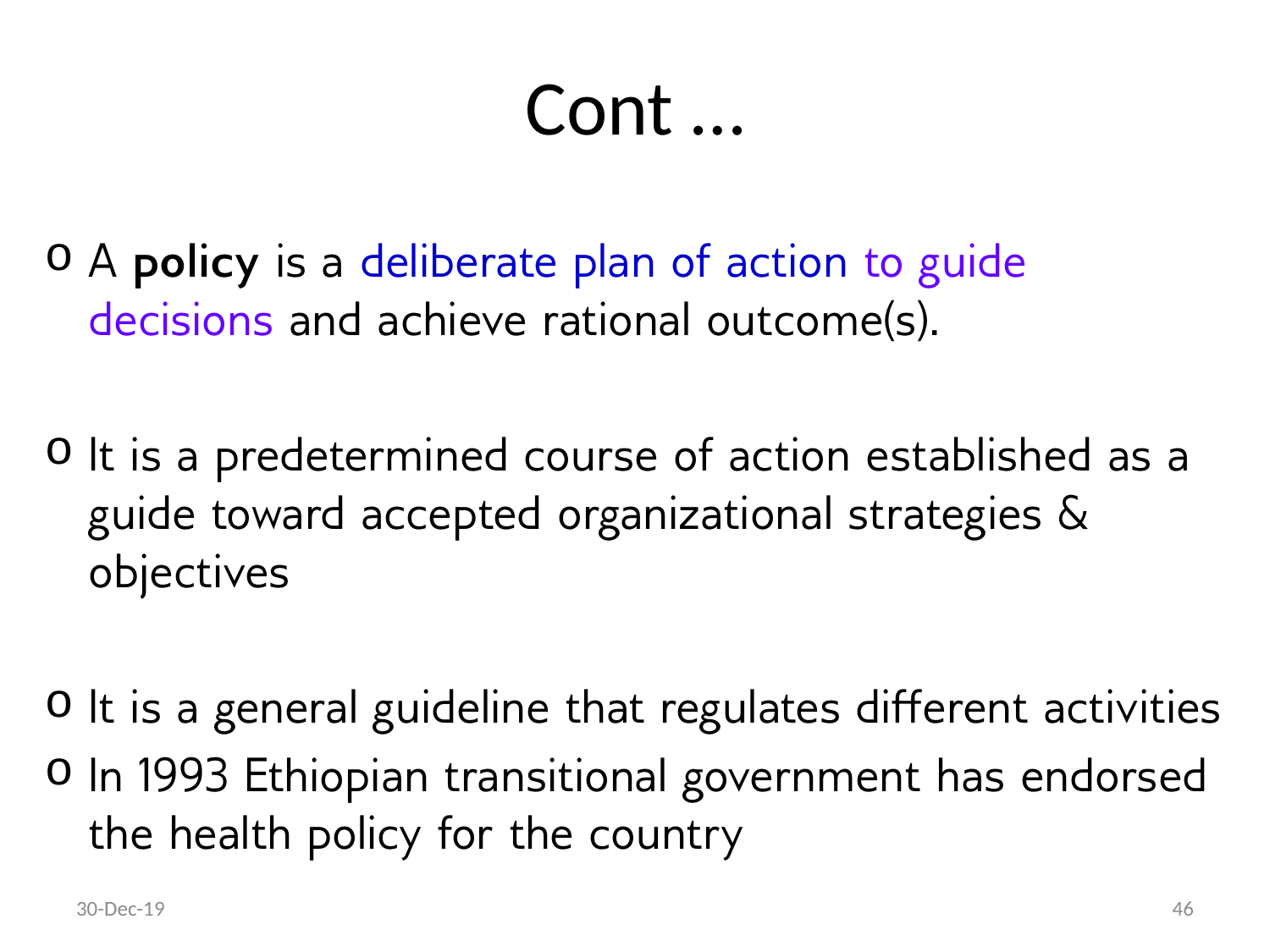

# Cont …
A policy is a deliberate plan of action to guide decisions and achieve rational outcome(s).

It is a predetermined course of action established as a guide toward accepted organizational strategies & objectives

It is a general guideline that regulates different activities
In 1993 Ethiopian transitional government has endorsed the health policy for the country
30-Dec-19
46